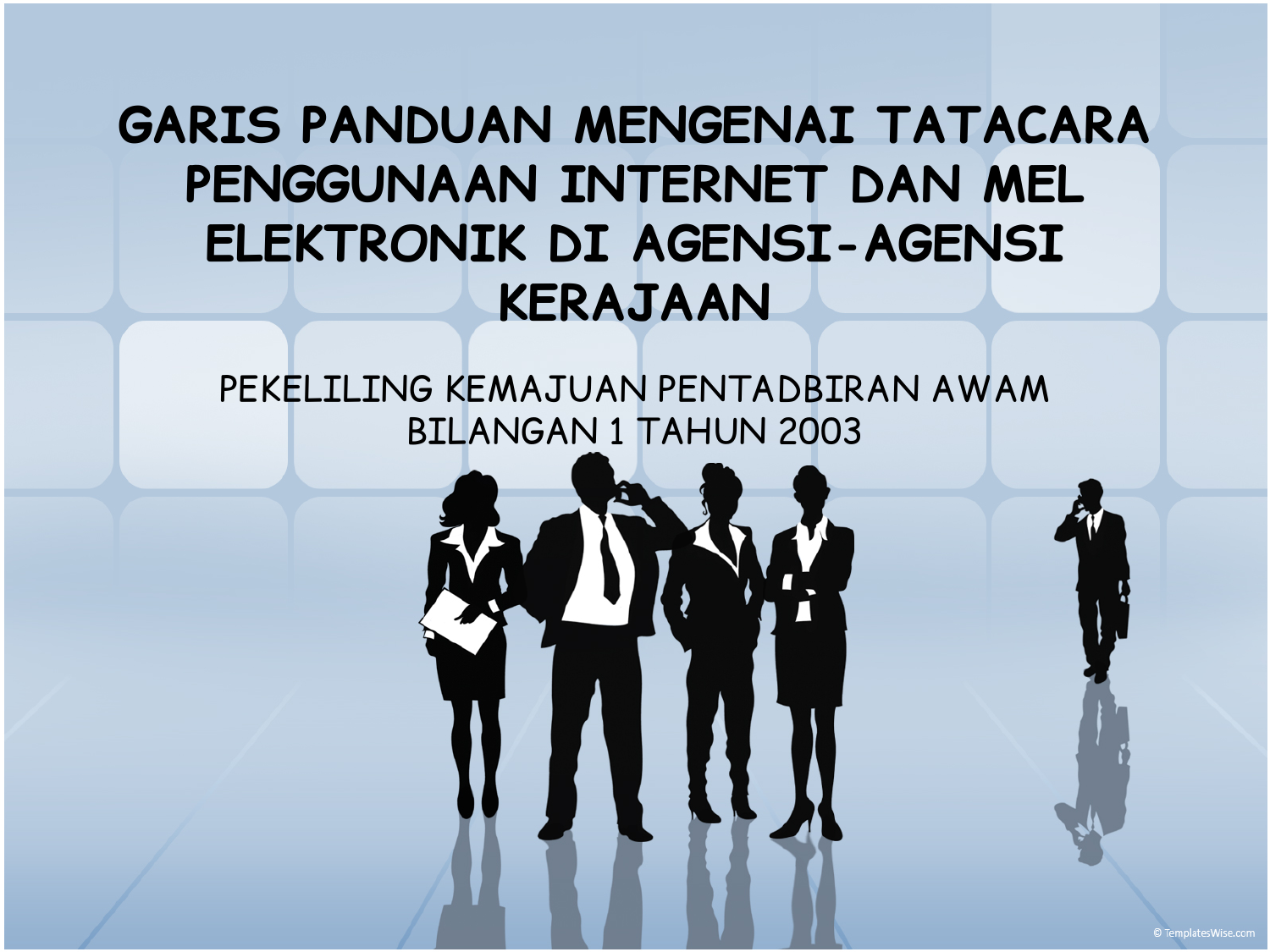

# GARIS PANDUAN MENGENAI TATACARA PENGGUNAAN INTERNET DAN MEL ELEKTRONIK DI AGENSI-AGENSI KERAJAAN
PEKELILING KEMAJUAN PENTADBIRAN AWAM BILANGAN 1 TAHUN 2003